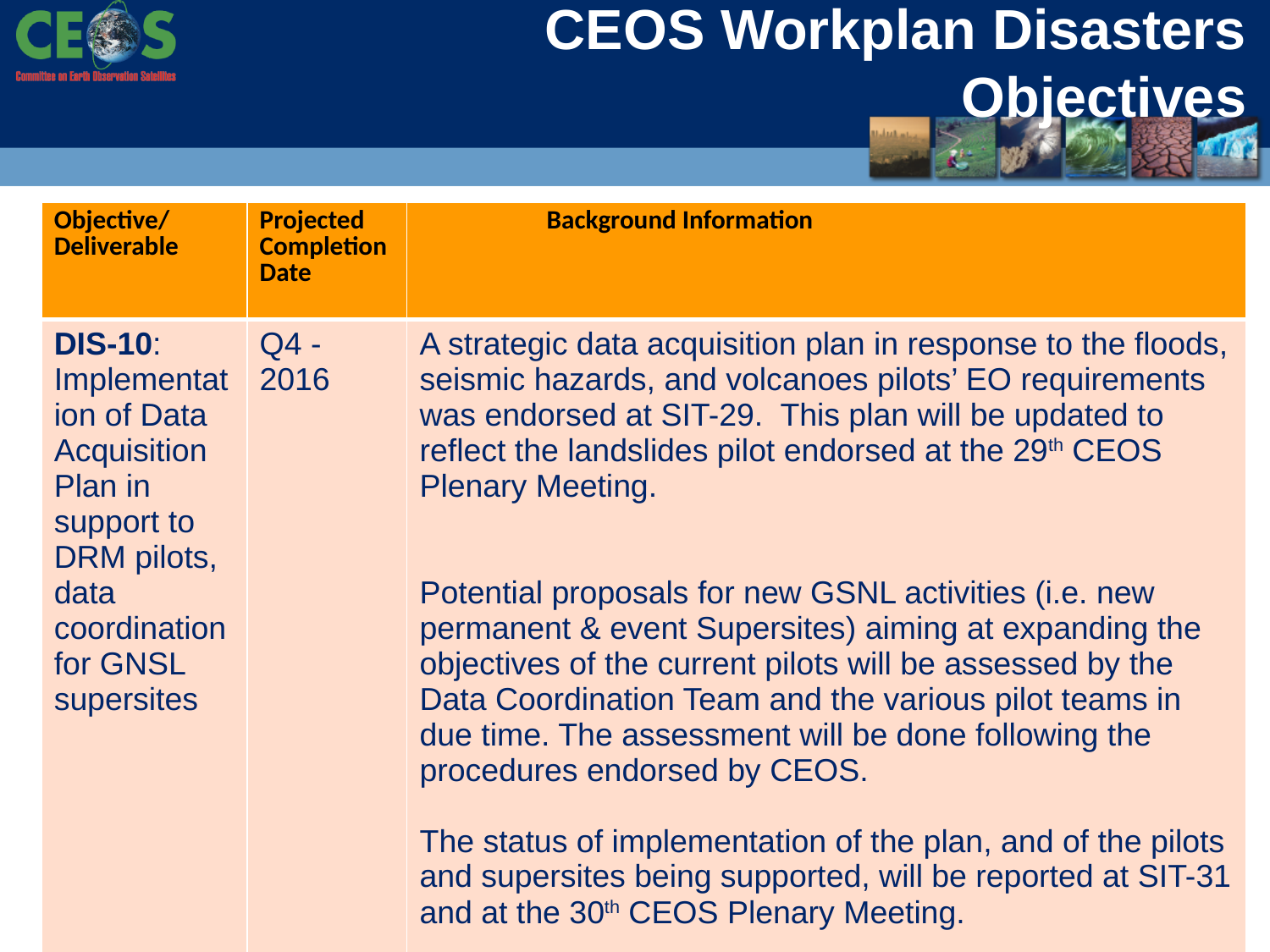

# CEOS Workplan Disasters Objectives
| Objective/Deliverable | Projected Completion Date | Background Information |
| --- | --- | --- |
| DIS-10: Implementation of Data Acquisition Plan in support to DRM pilots, data coordination for GNSL supersites | Q4 - 2016 | A strategic data acquisition plan in response to the floods, seismic hazards, and volcanoes pilots’ EO requirements was endorsed at SIT-29.  This plan will be updated to reflect the landslides pilot endorsed at the 29th CEOS Plenary Meeting.      Potential proposals for new GSNL activities (i.e. new permanent & event Supersites) aiming at expanding the objectives of the current pilots will be assessed by the Data Coordination Team and the various pilot teams in due time. The assessment will be done following the procedures endorsed by CEOS.   The status of implementation of the plan, and of the pilots and supersites being supported, will be reported at SIT-31 and at the 30th CEOS Plenary Meeting. |